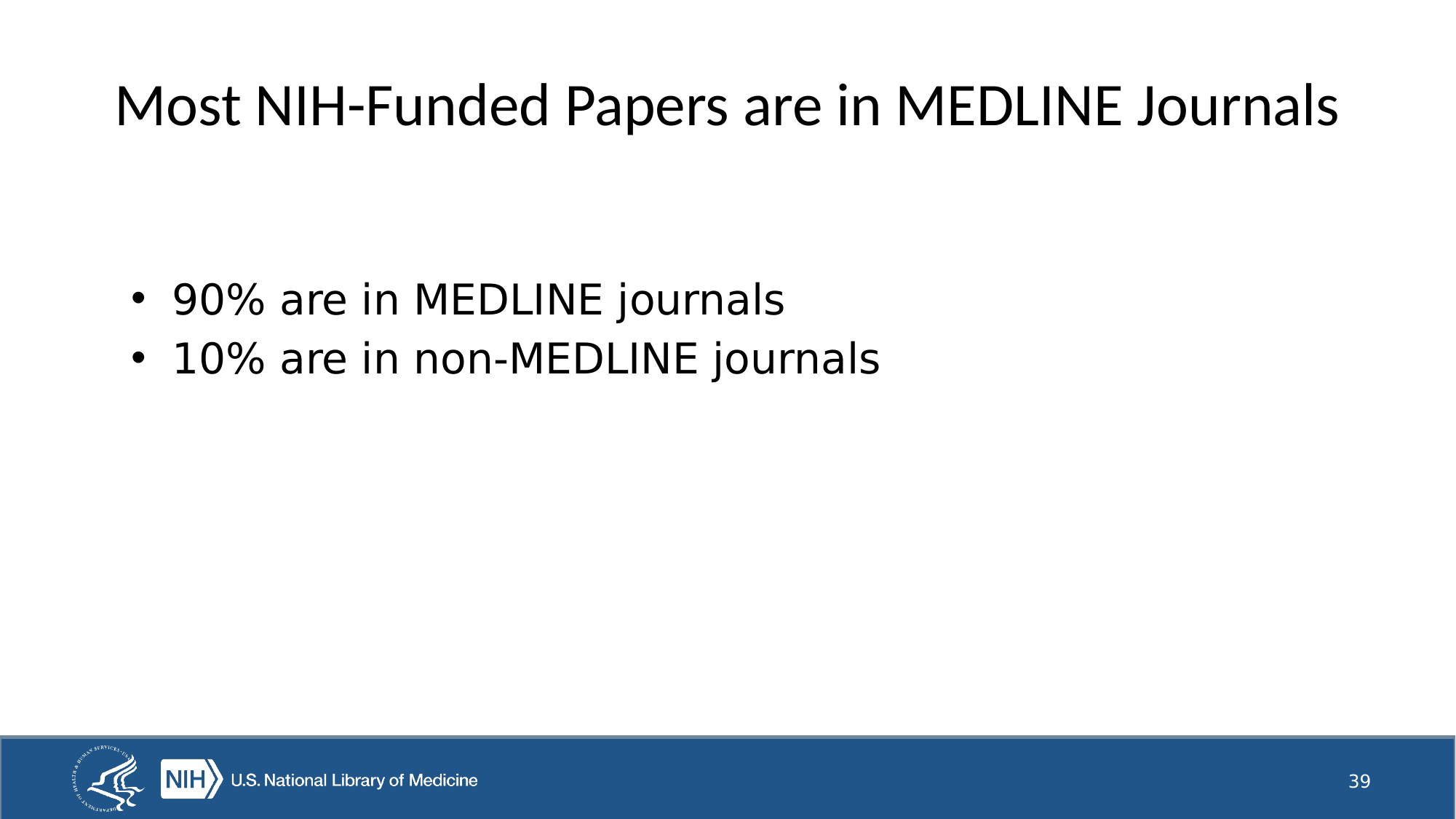

# Most NIH-Funded Papers are in MEDLINE Journals
90% are in MEDLINE journals
10% are in non-MEDLINE journals
39